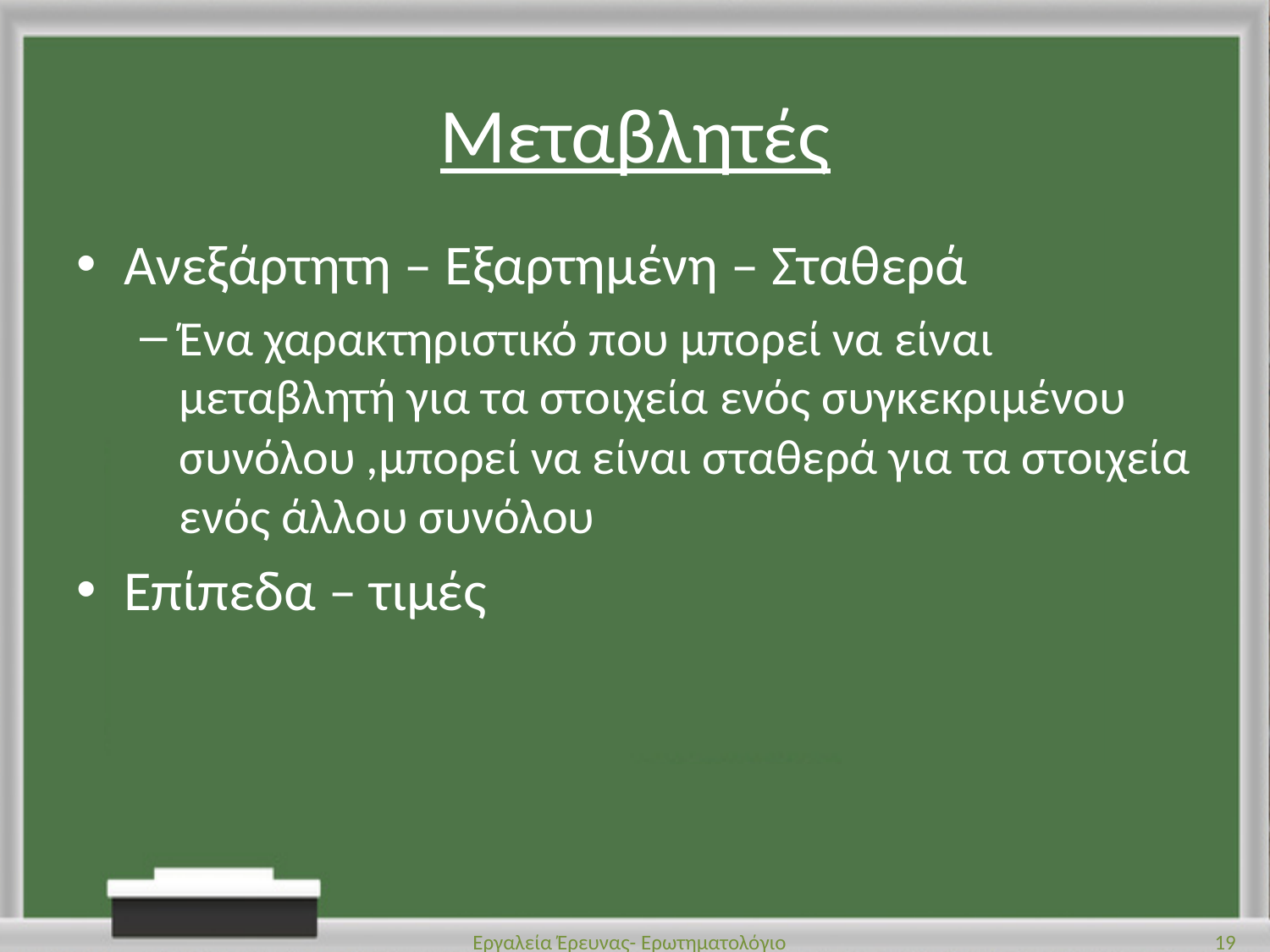

# Μεταβλητές
Ανεξάρτητη – Εξαρτημένη – Σταθερά
Ένα χαρακτηριστικό που μπορεί να είναι μεταβλητή για τα στοιχεία ενός συγκεκριμένου συνόλου ,μπορεί να είναι σταθερά για τα στοιχεία ενός άλλου συνόλου
Επίπεδα – τιμές

Εργαλεία Έρευνας- Ερωτηματολόγιο
19